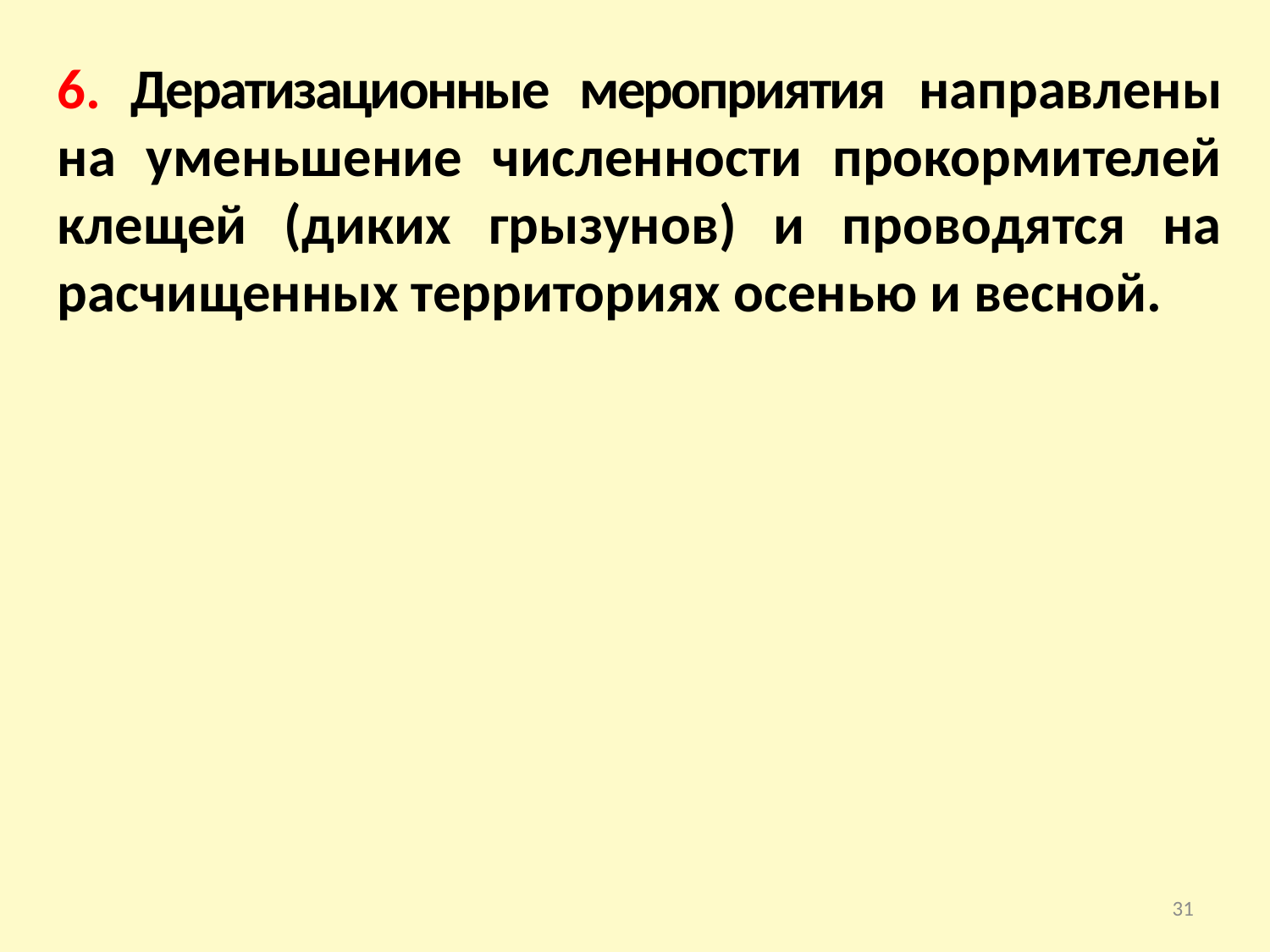

6. Дератизационные мероприятия направлены на уменьшение численности прокормителей клещей (диких грызунов) и проводятся на расчищенных территориях осенью и весной.
31